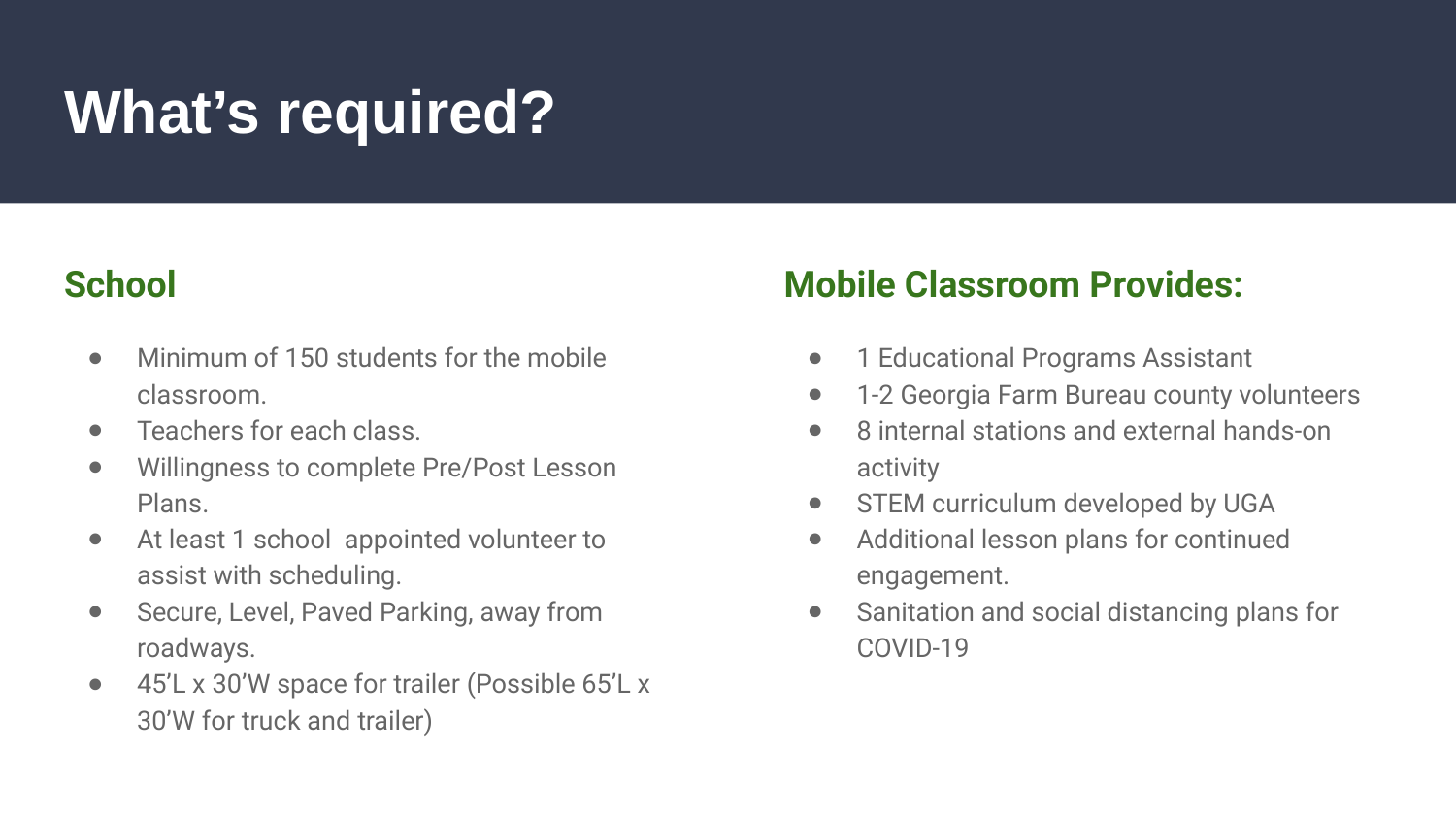

# What’s required?
School
Minimum of 150 students for the mobile classroom.
Teachers for each class.
Willingness to complete Pre/Post Lesson Plans.
At least 1 school  appointed volunteer to assist with scheduling.
Secure, Level, Paved Parking, away from roadways.
45’L x 30’W space for trailer (Possible 65’L x 30’W for truck and trailer)
Mobile Classroom Provides:
1 Educational Programs Assistant
1-2 Georgia Farm Bureau county volunteers
8 internal stations and external hands-on activity
STEM curriculum developed by UGA
Additional lesson plans for continued engagement.
Sanitation and social distancing plans for COVID-19